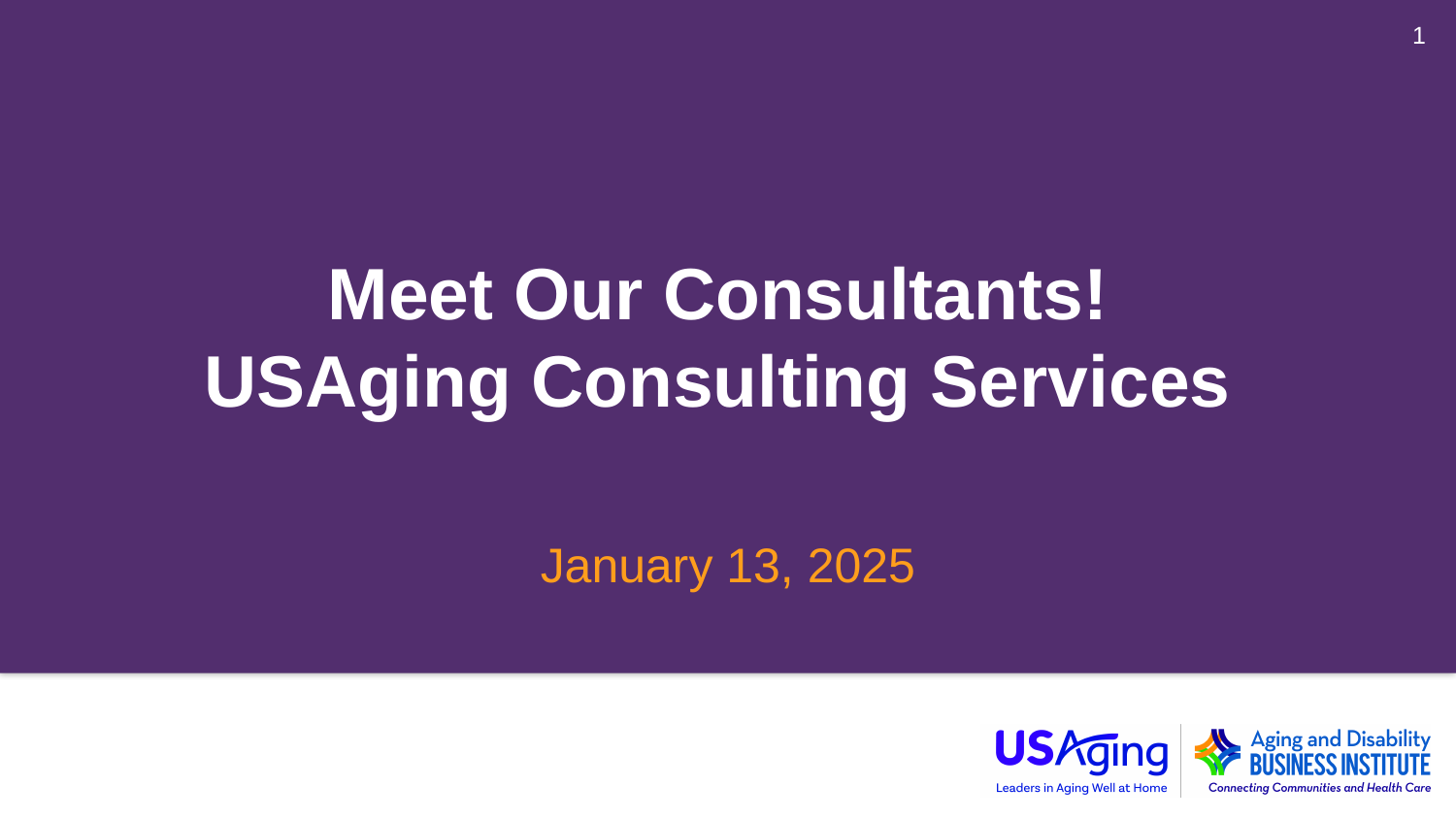

1
# Meet Our Consultants! USAging Consulting Services
January 13, 2025